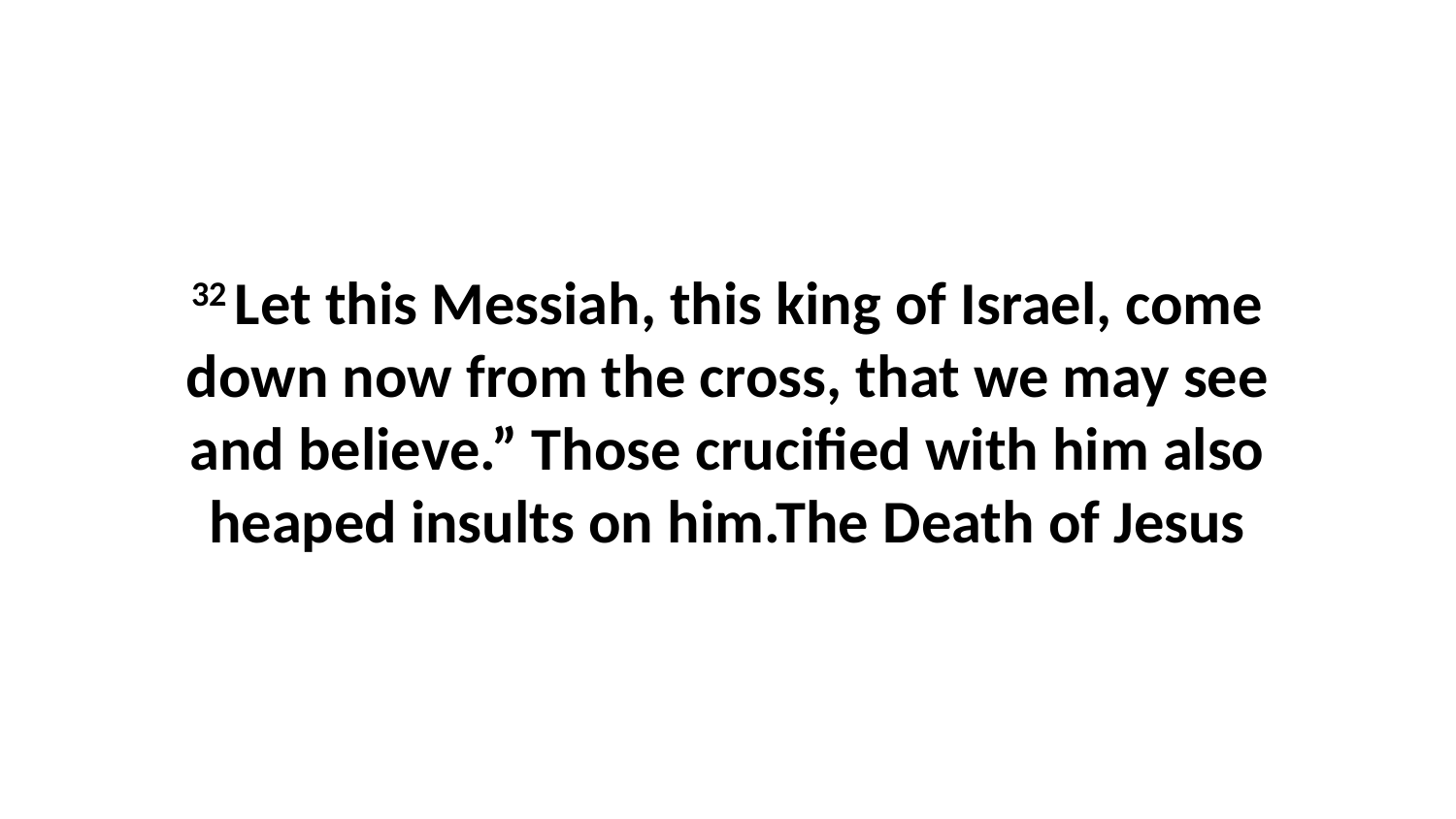

32 Let this Messiah, this king of Israel, come down now from the cross, that we may see and believe.” Those crucified with him also heaped insults on him.The Death of Jesus